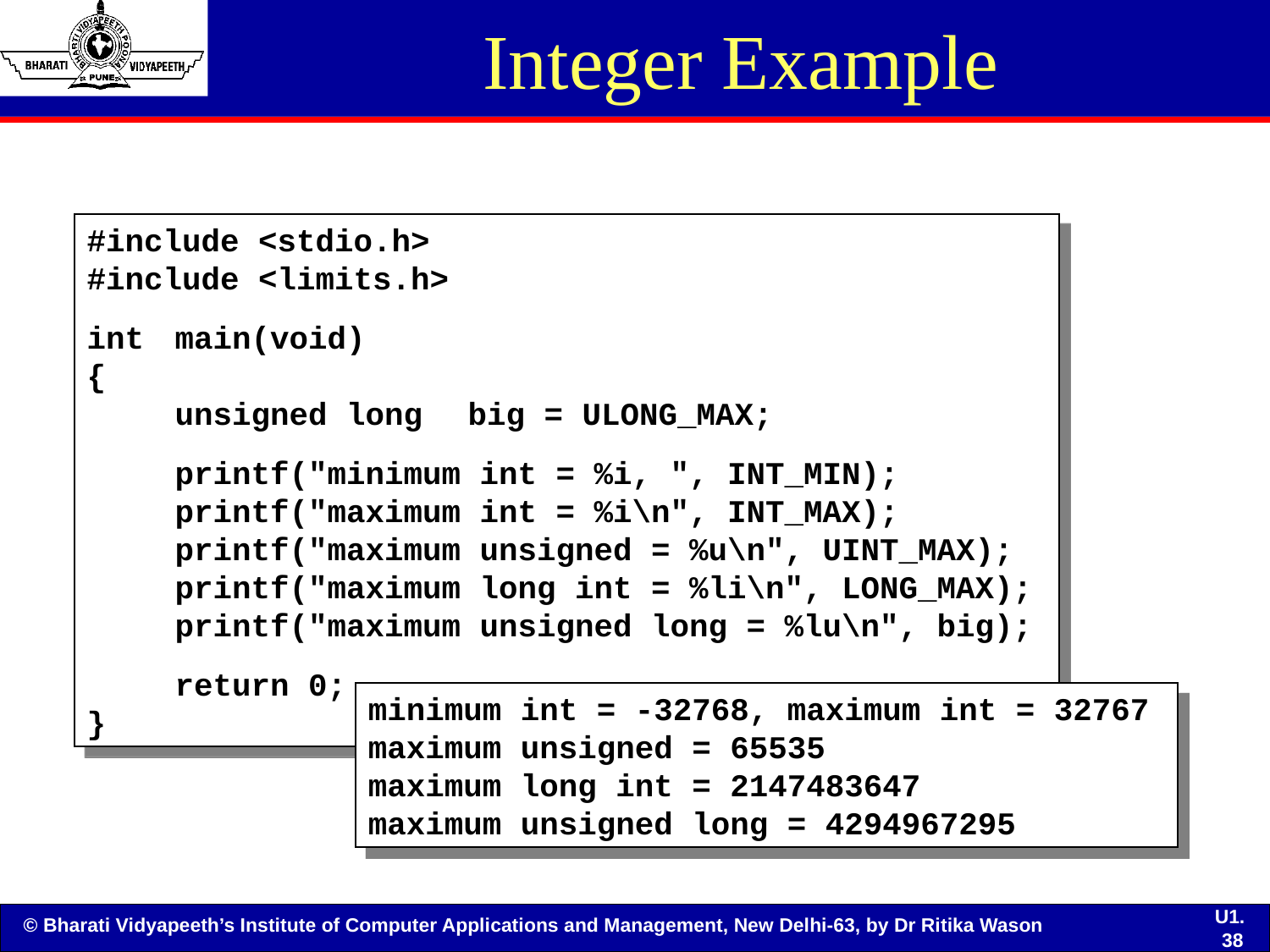

# Integer Example
#include <stdio.h>
#include <limits.h>

int	main(void)
{
	unsigned long	big = ULONG_MAX;

	printf("minimum int = %i, ", INT_MIN);
	printf("maximum int = %i\n", INT_MAX);
	printf("maximum unsigned = %u\n", UINT_MAX);
	printf("maximum long int = %li\n", LONG_MAX);
	printf("maximum unsigned long = %lu\n", big);

	return 0;
}
minimum int = -32768, maximum int = 32767
maximum unsigned = 65535
maximum long int = 2147483647
maximum unsigned long = 4294967295